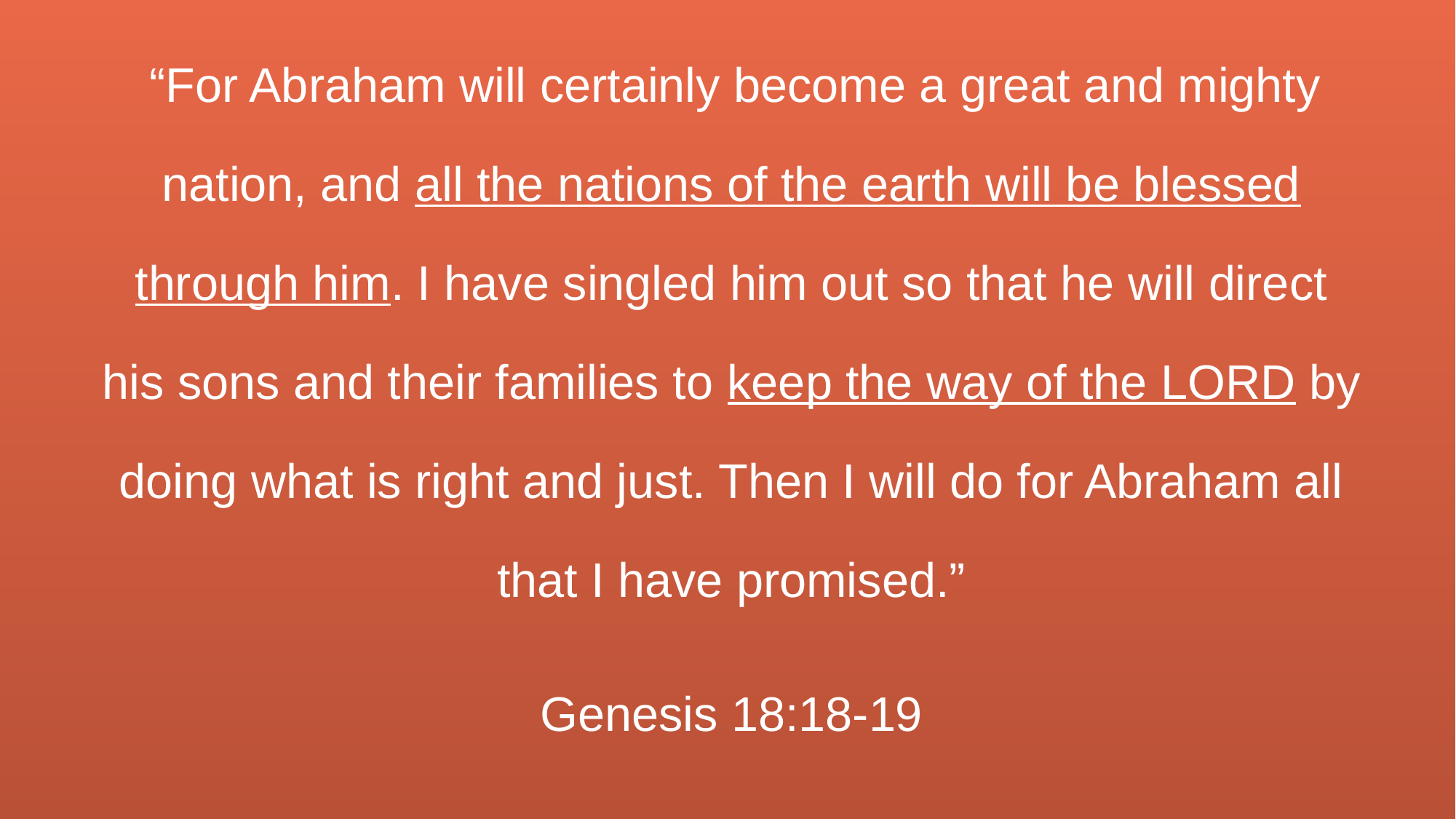

“For Abraham will certainly become a great and mighty nation, and all the nations of the earth will be blessed through him. I have singled him out so that he will direct his sons and their families to keep the way of the Lord by doing what is right and just. Then I will do for Abraham all that I have promised.”

Genesis 18:18-19